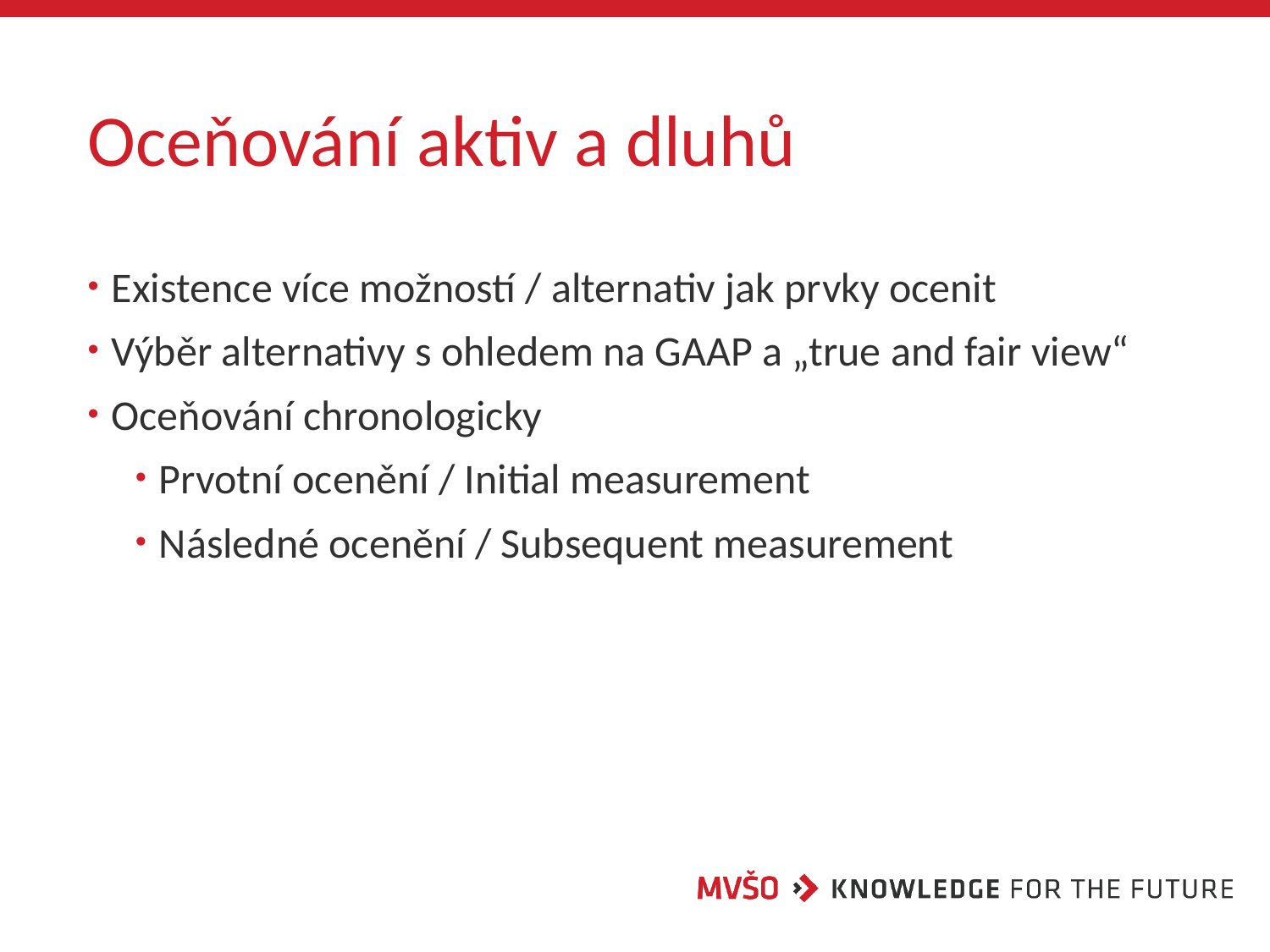

# Oceňování aktiv a dluhů
Existence více možností / alternativ jak prvky ocenit
Výběr alternativy s ohledem na GAAP a „true and fair view“
Oceňování chronologicky
Prvotní ocenění / Initial measurement
Následné ocenění / Subsequent measurement